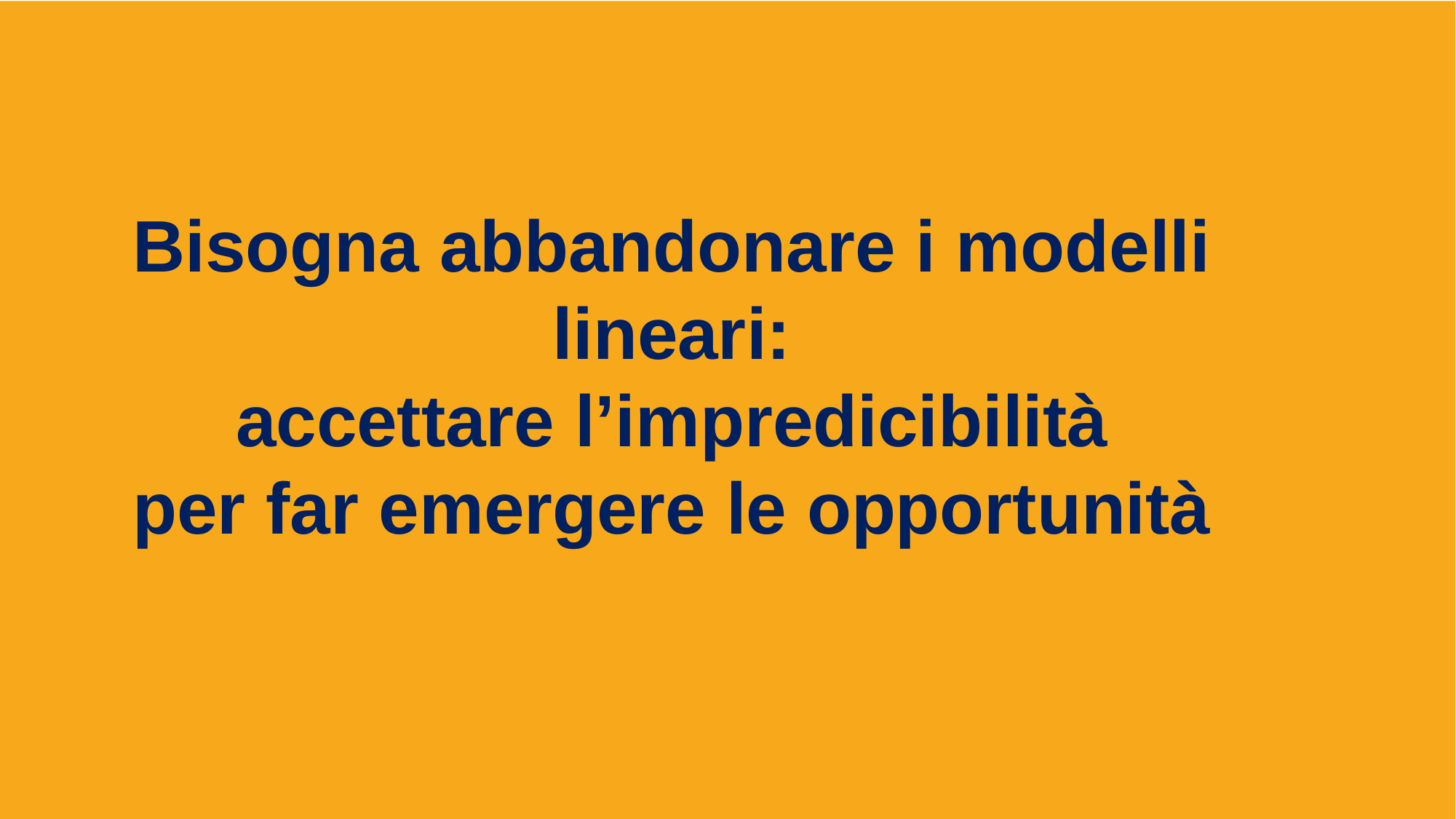

subhead
11
Bisogna abbandonare i modelli lineari:
accettare l’impredicibilità
per far emergere le opportunità